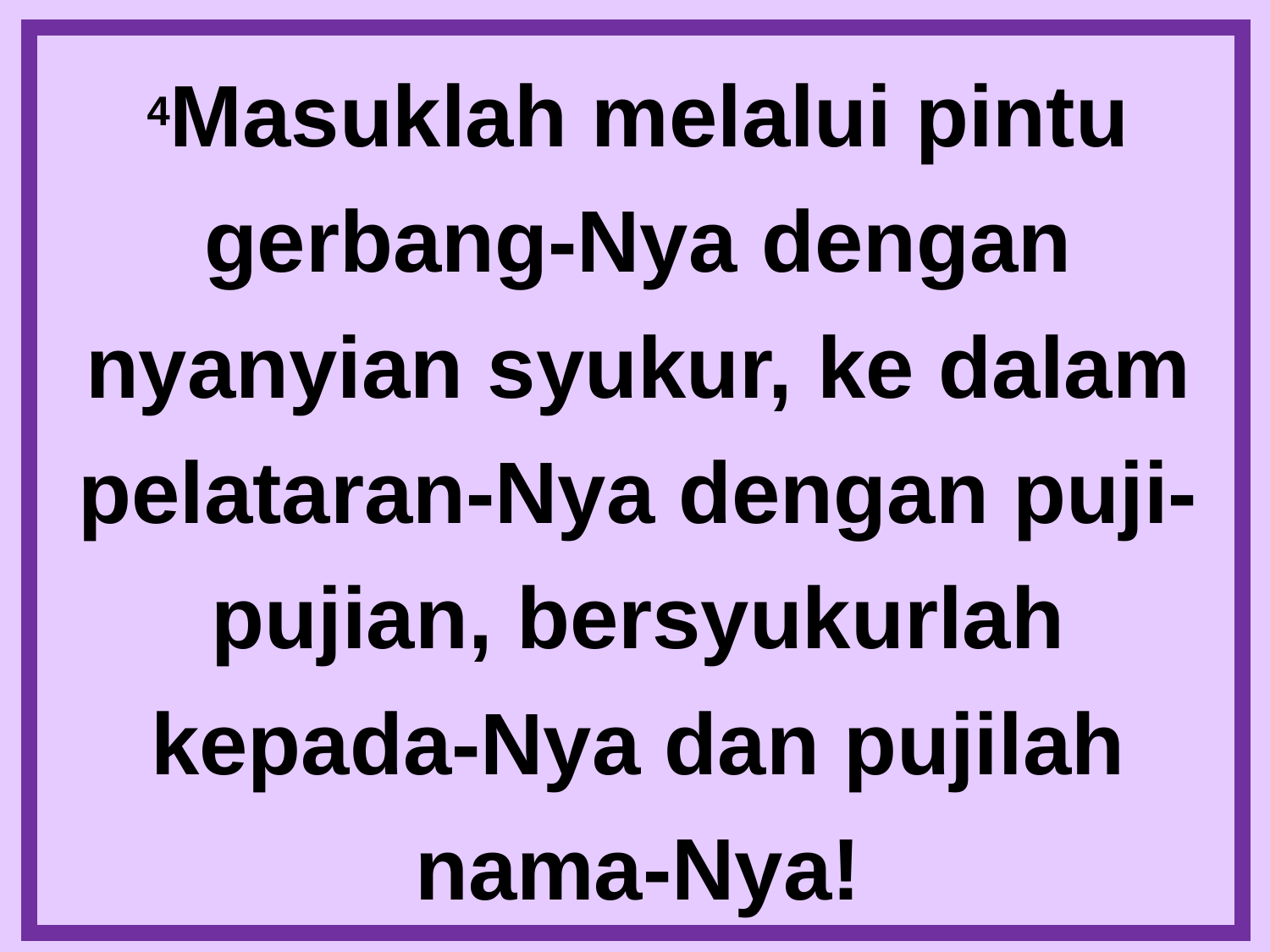

4Masuklah melalui pintu gerbang-Nya dengan nyanyian syukur, ke dalam pelataran-Nya dengan puji-pujian, bersyukurlah kepada-Nya dan pujilah nama-Nya!